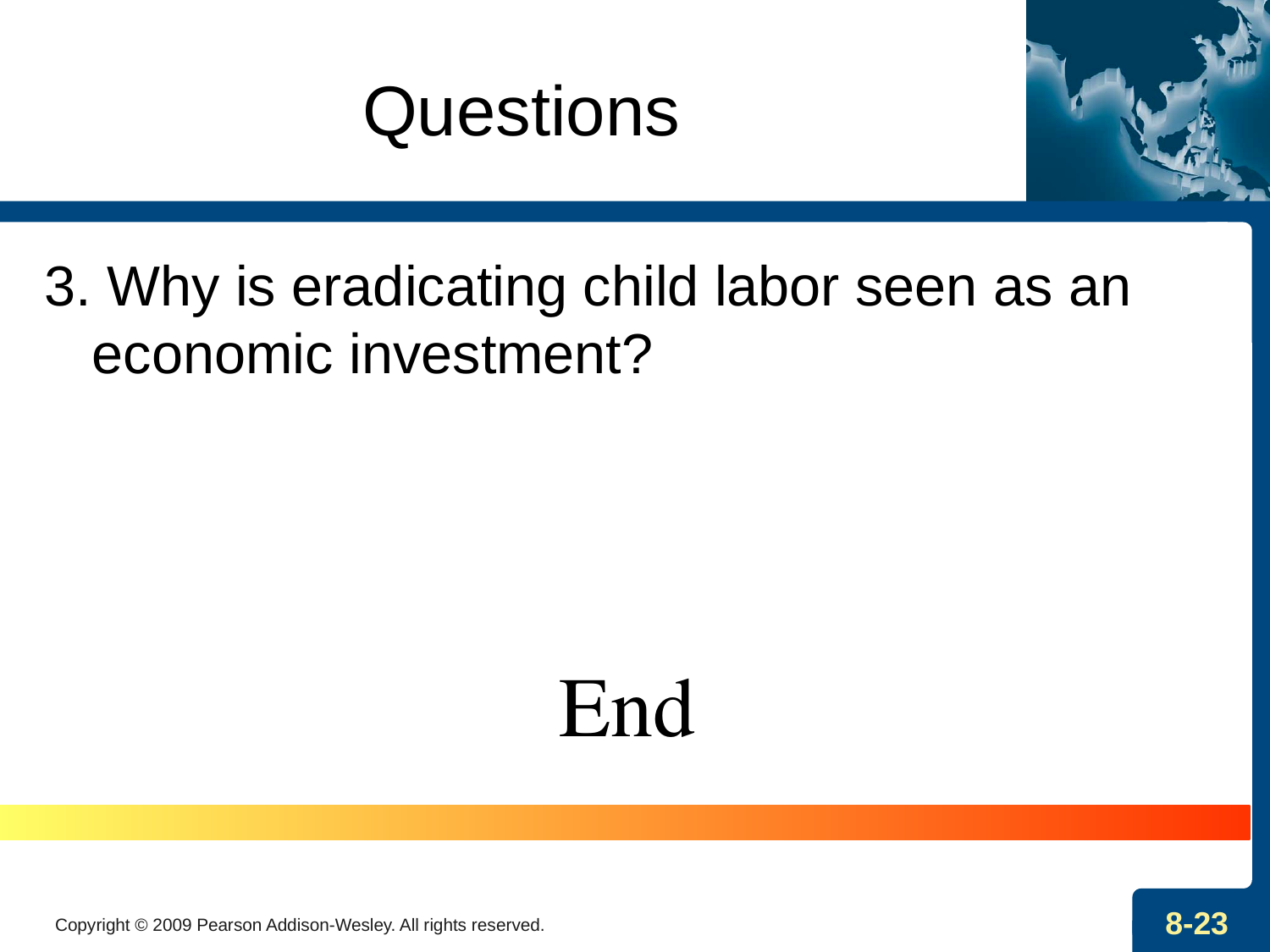

# Questions
3. Why is eradicating child labor seen as an economic investment?

End

Copyright © 2009 Pearson Addison-Wesley. All rights reserved.
8-23